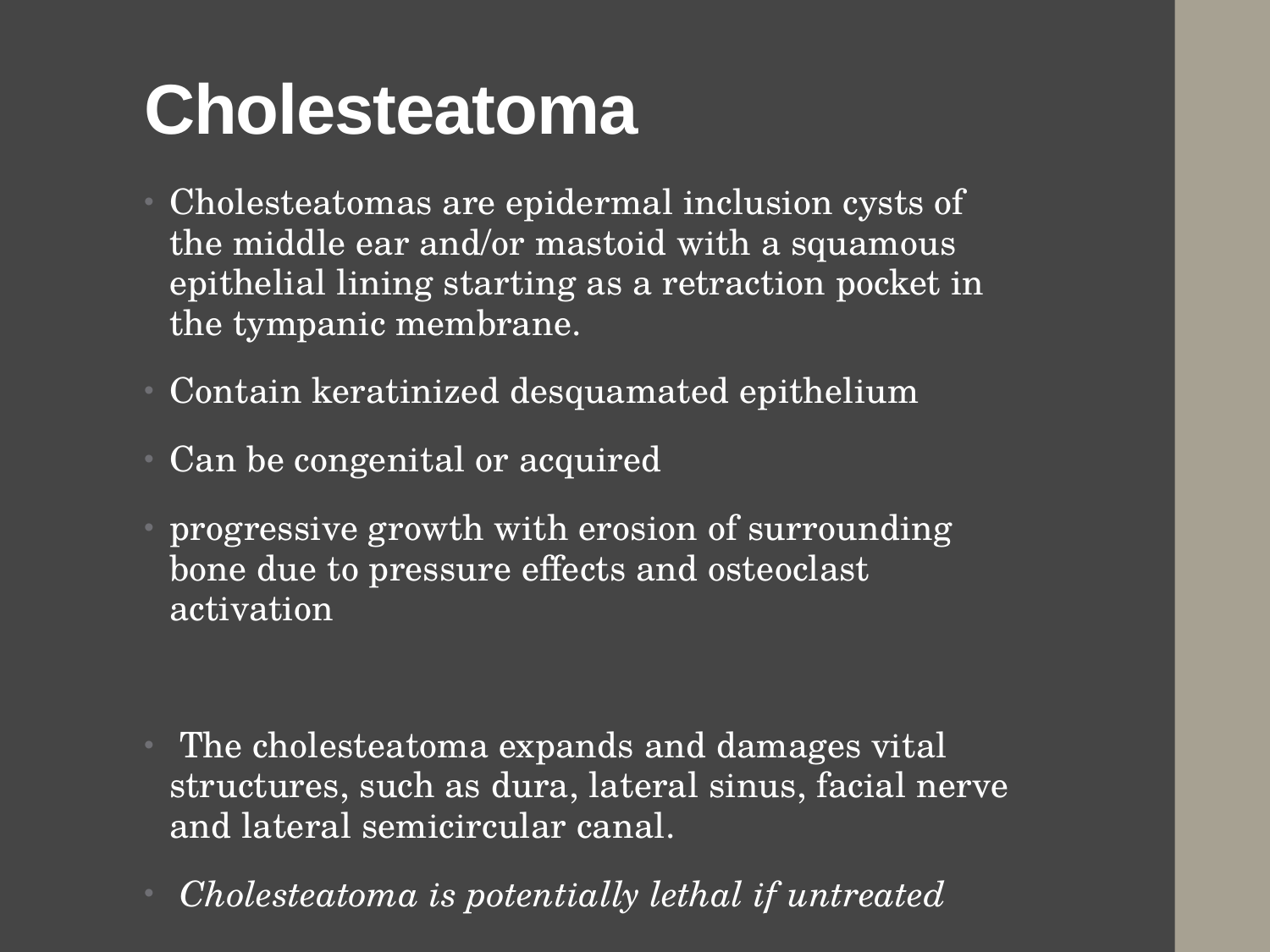

# Cholesteatoma
Cholesteatomas are epidermal inclusion cysts of the middle ear and/or mastoid with a squamous epithelial lining starting as a retraction pocket in the tympanic membrane.
Contain keratinized desquamated epithelium
Can be congenital or acquired
progressive growth with erosion of surrounding bone due to pressure effects and osteoclast activation

 The cholesteatoma expands and damages vital structures, such as dura, lateral sinus, facial nerve and lateral semicircular canal.
 Cholesteatoma is potentially lethal if untreated